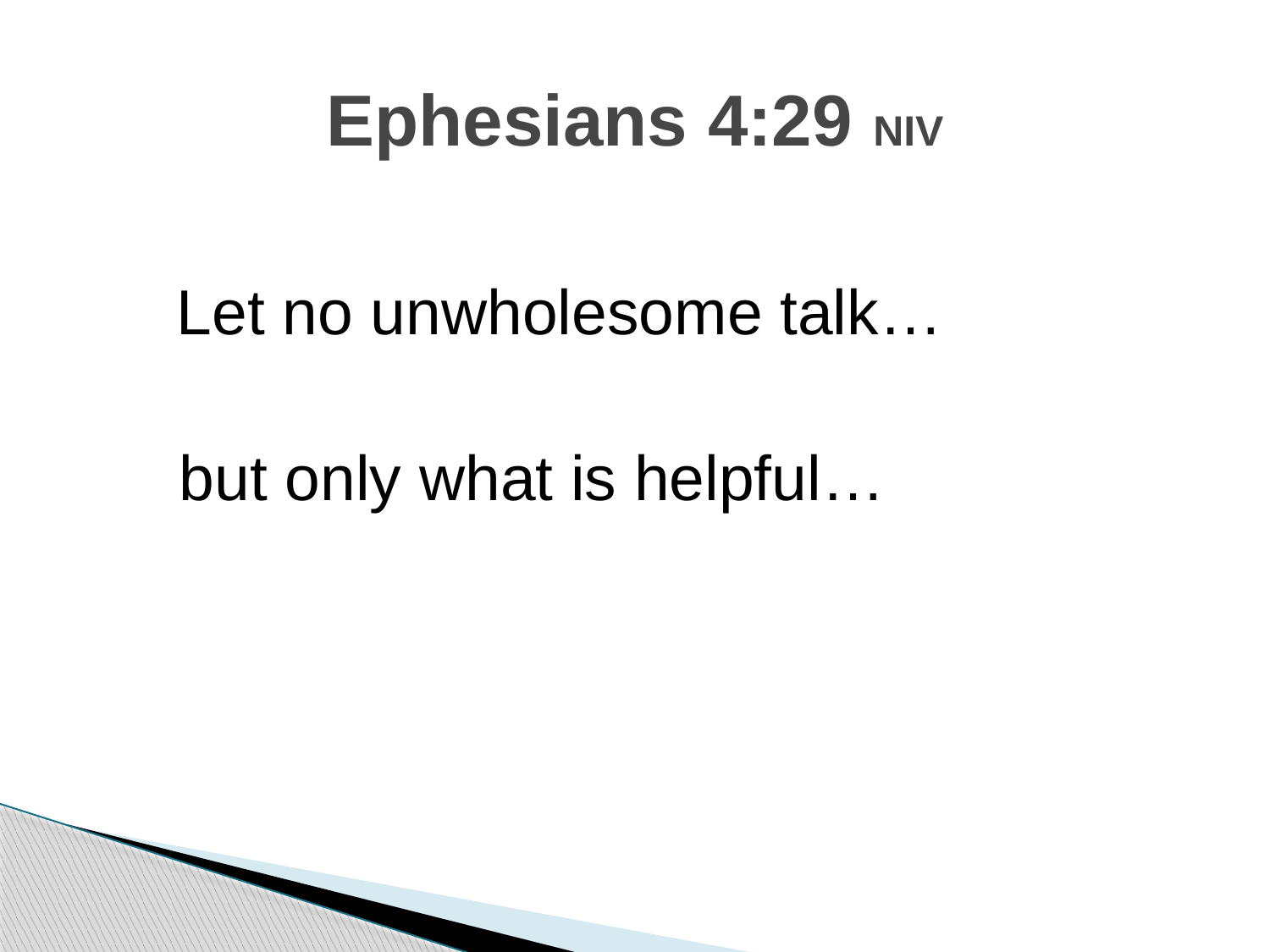

# Ephesians 4:29 NIV
   Let no unwholesome talk…

	   but only what is helpful…